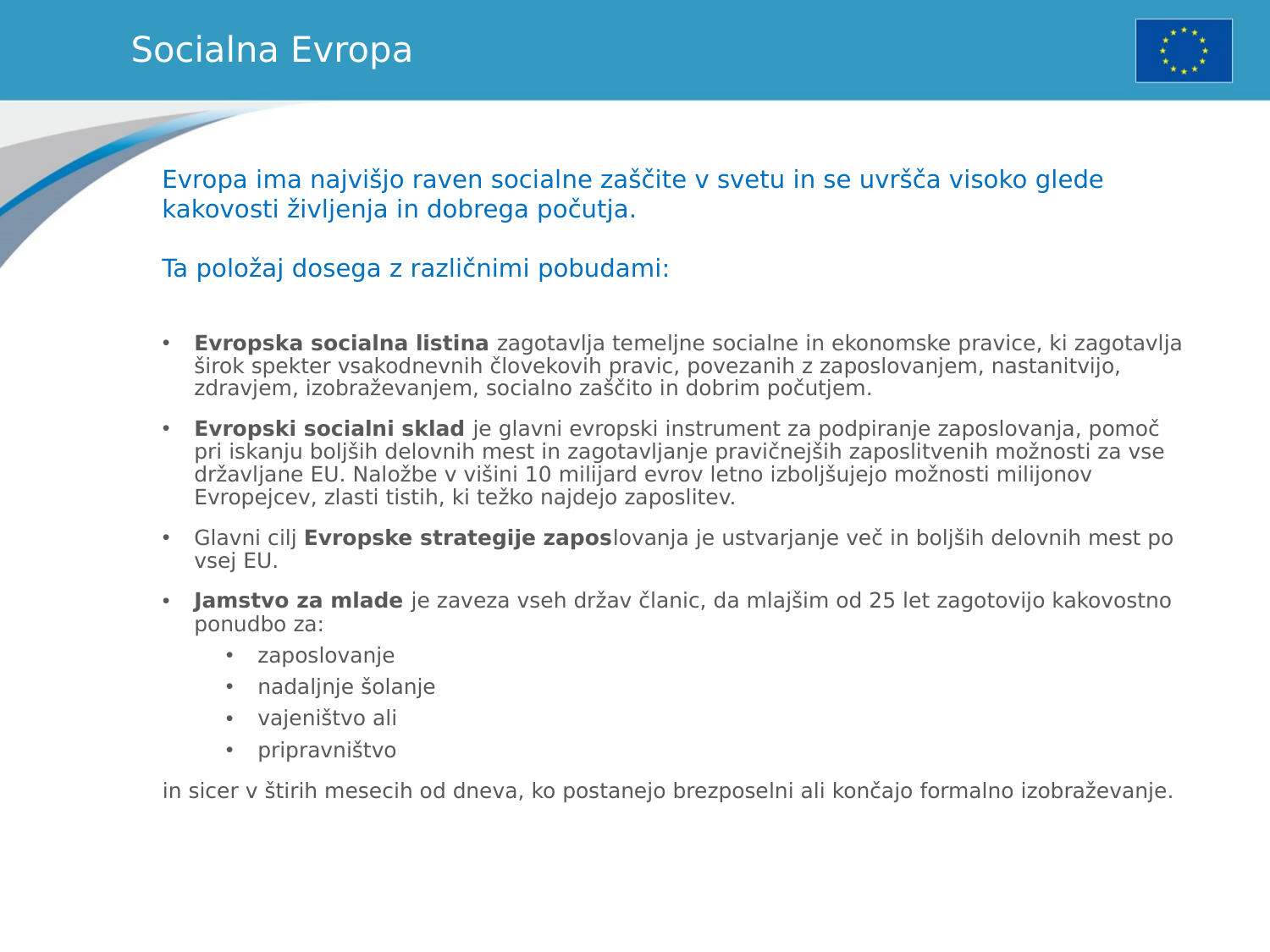

# Socialna Evropa
Evropa ima najvišjo raven socialne zaščite v svetu in se uvršča visoko glede kakovosti življenja in dobrega počutja.
Ta položaj dosega z različnimi pobudami:
Evropska socialna listina zagotavlja temeljne socialne in ekonomske pravice, ki zagotavlja širok spekter vsakodnevnih človekovih pravic, povezanih z zaposlovanjem, nastanitvijo, zdravjem, izobraževanjem, socialno zaščito in dobrim počutjem.
Evropski socialni sklad je glavni evropski instrument za podpiranje zaposlovanja, pomoč pri iskanju boljših delovnih mest in zagotavljanje pravičnejših zaposlitvenih možnosti za vse državljane EU. Naložbe v višini 10 milijard evrov letno izboljšujejo možnosti milijonov Evropejcev, zlasti tistih, ki težko najdejo zaposlitev.
Glavni cilj Evropske strategije zaposlovanja je ustvarjanje več in boljših delovnih mest po vsej EU.
Jamstvo za mlade je zaveza vseh držav članic, da mlajšim od 25 let zagotovijo kakovostno ponudbo za:
zaposlovanje
nadaljnje šolanje
vajeništvo ali
pripravništvo
in sicer v štirih mesecih od dneva, ko postanejo brezposelni ali končajo formalno izobraževanje.